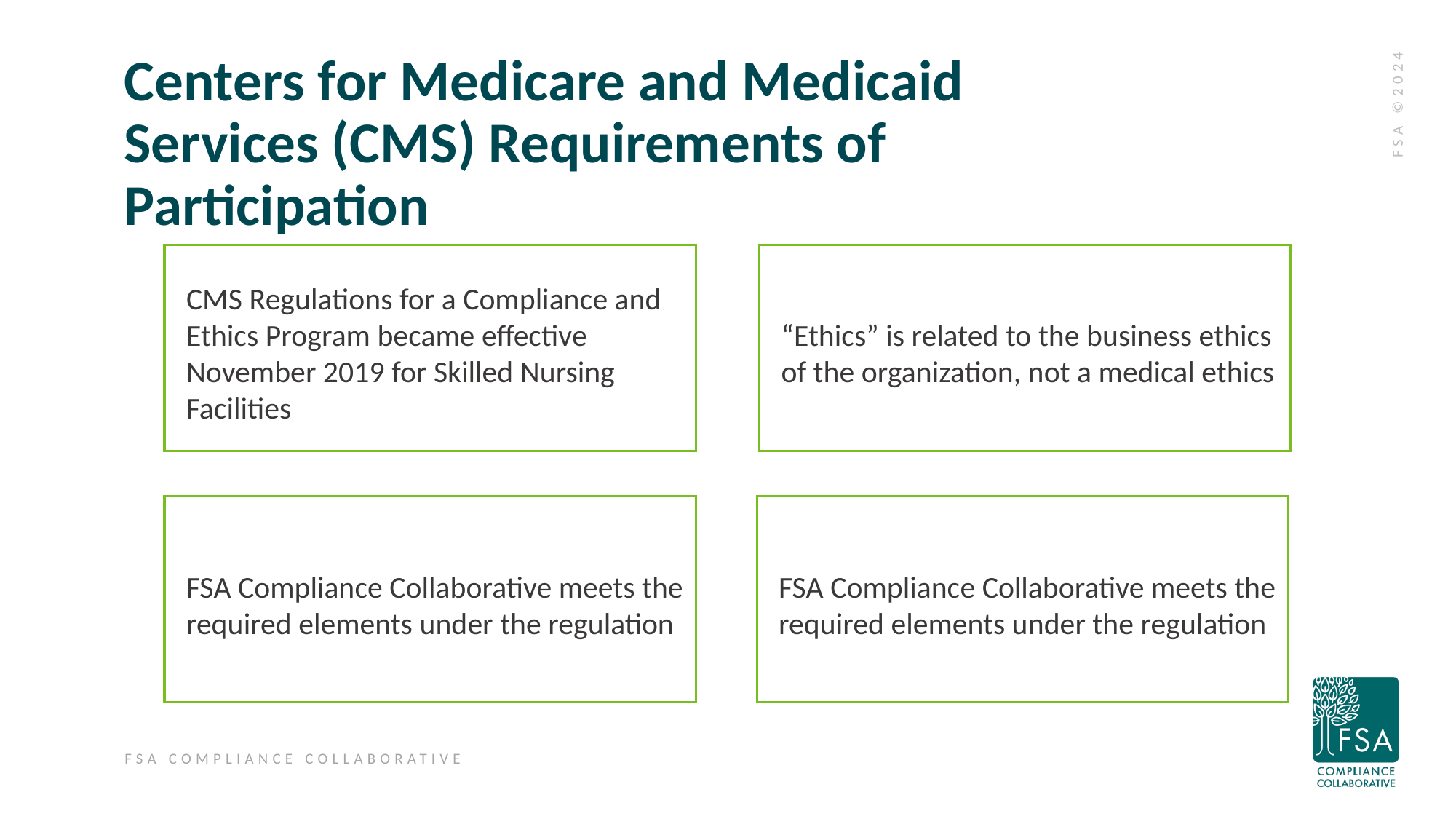

Centers for Medicare and Medicaid Services (CMS) Requirements of Participation
CMS Regulations for a Compliance and Ethics Program became effective November 2019 for Skilled Nursing Facilities
“Ethics” is related to the business ethics of the organization, not a medical ethics
FSA Compliance Collaborative meets the required elements under the regulation
FSA Compliance Collaborative meets the required elements under the regulation